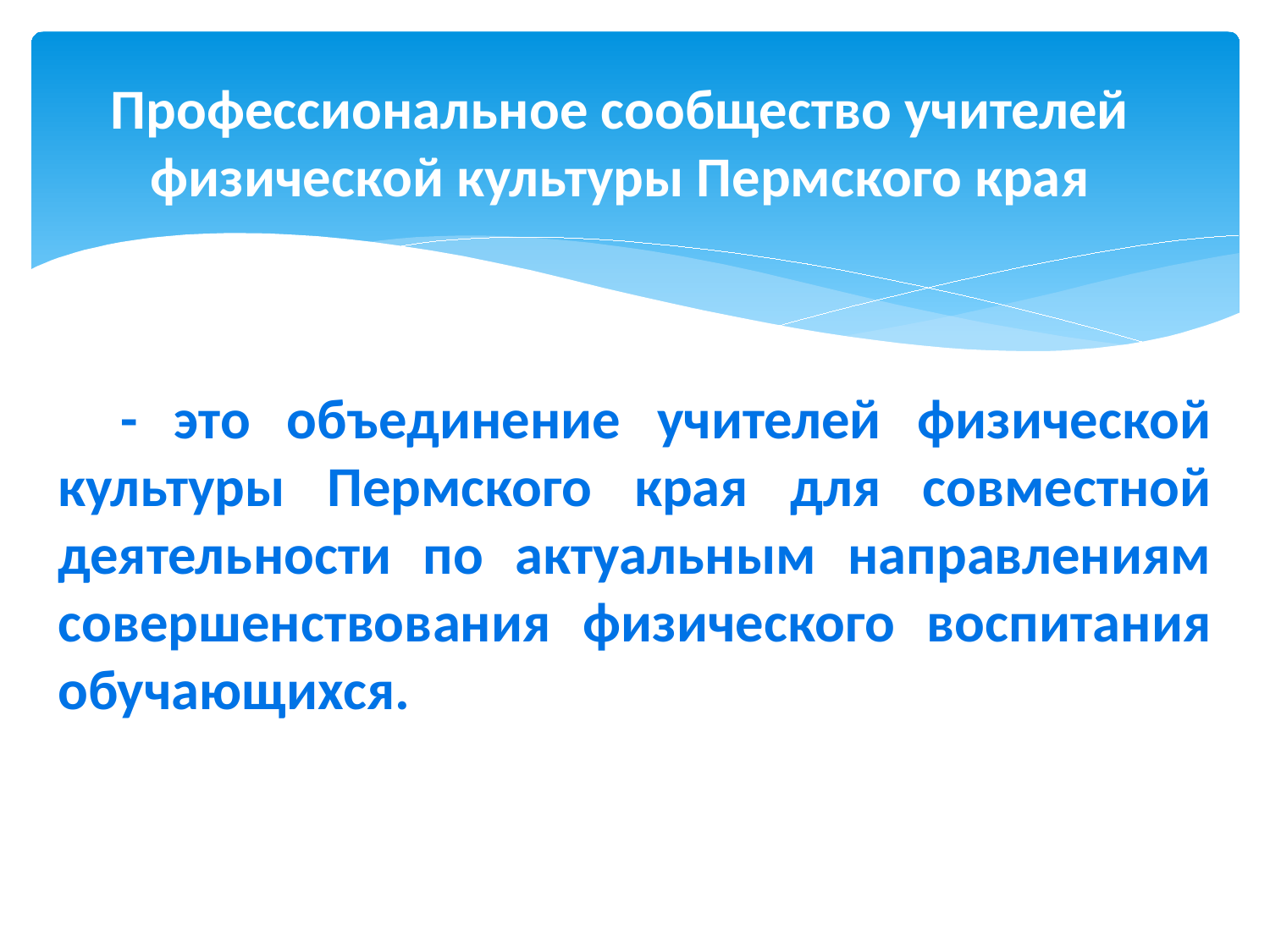

Профессиональное сообщество учителей физической культуры Пермского края
- это объединение учителей физической культуры Пермского края для совместной деятельности по актуальным направлениям совершенствования физического воспитания обучающихся.